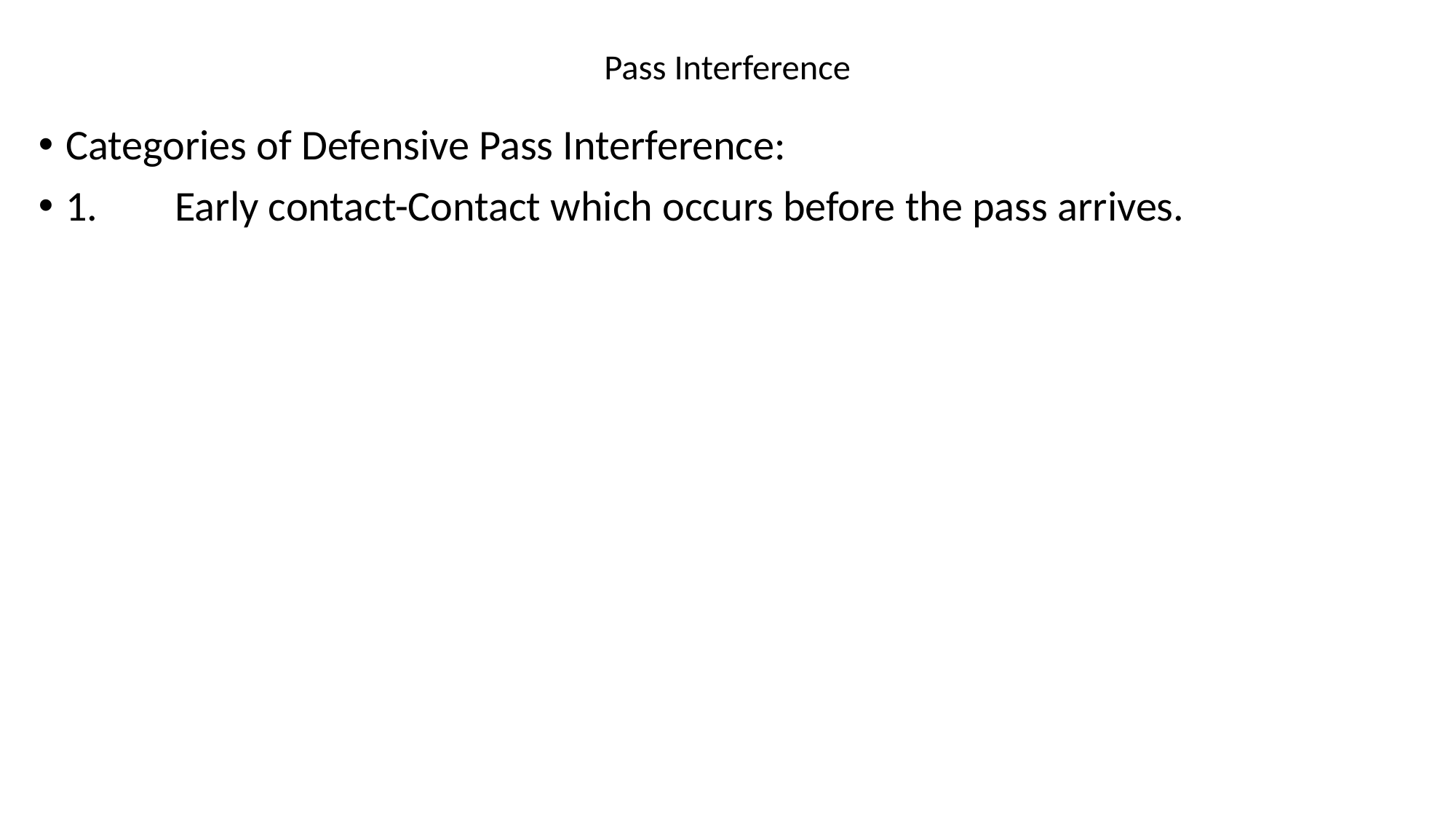

# Pass Interference
Categories of Defensive Pass Interference:
1.	Early contact-Contact which occurs before the pass arrives.